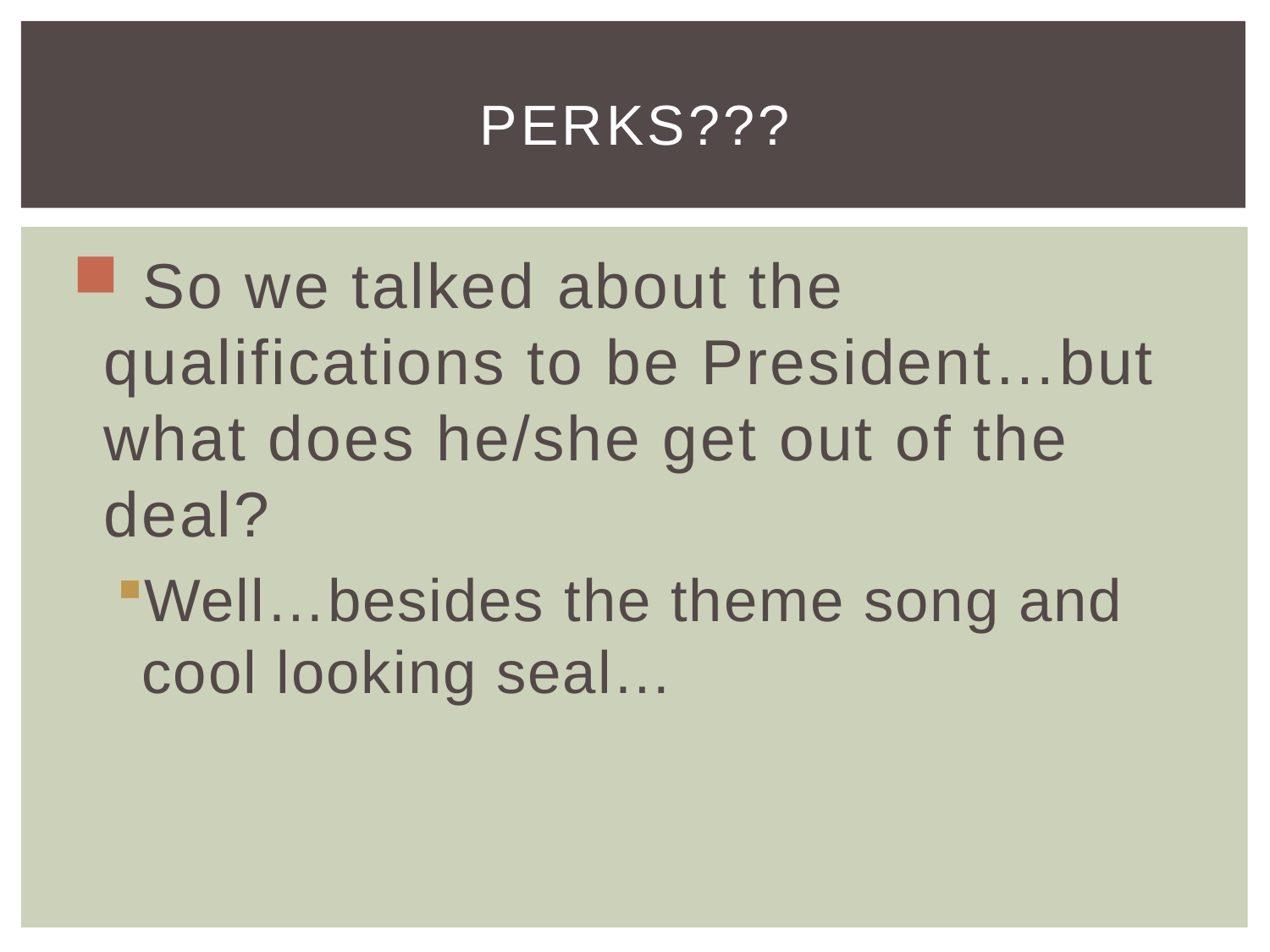

# Perks???
 So we talked about the qualifications to be President…but what does he/she get out of the deal?
Well…besides the theme song and cool looking seal…